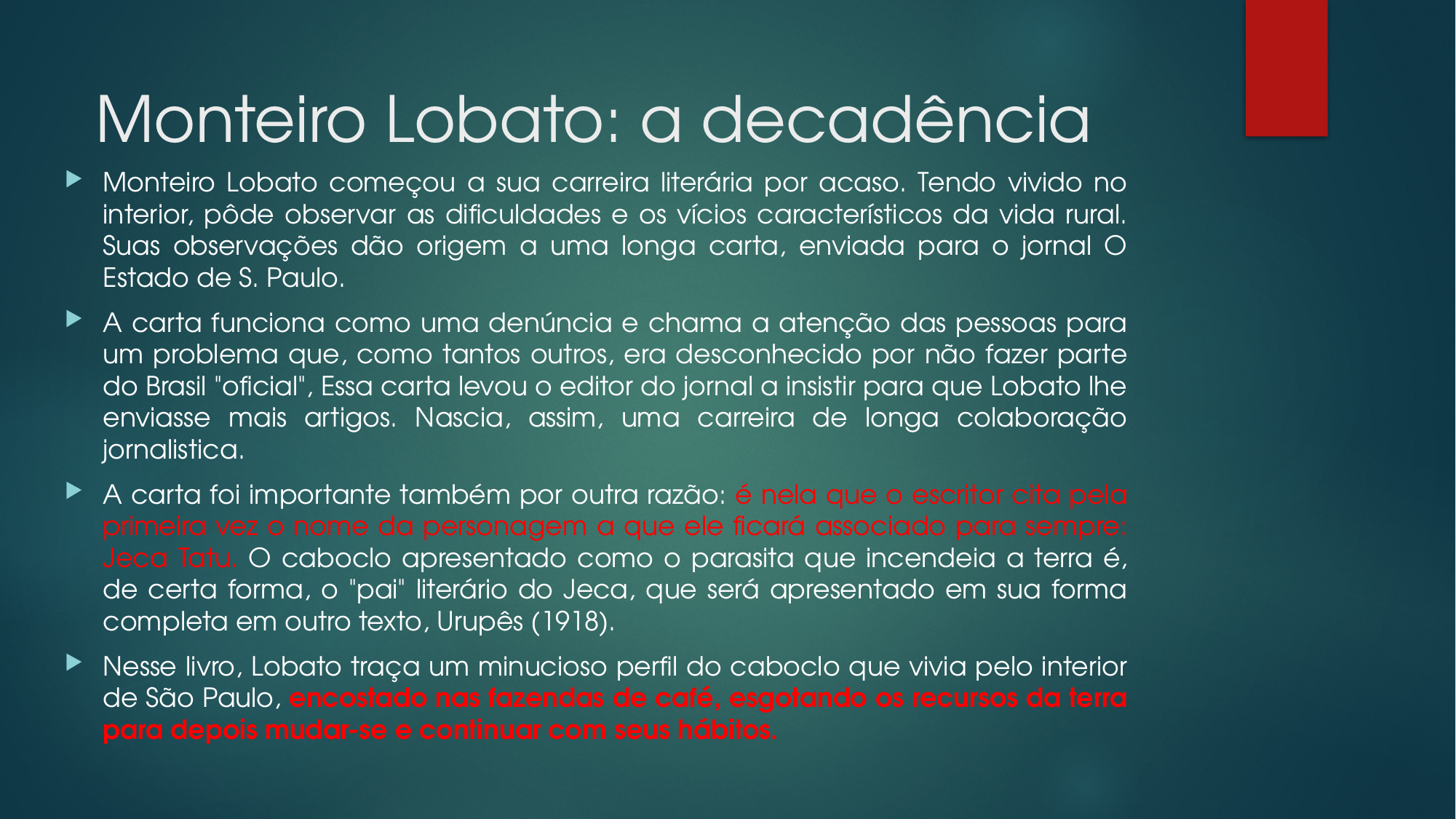

# Monteiro Lobato: a decadência
Monteiro Lobato começou a sua carreira literária por acaso. Tendo vivido no interior, pôde observar as dificuldades e os vícios característicos da vida rural. Suas observações dão origem a uma longa carta, enviada para o jornal O Estado de S. Paulo.
A carta funciona como uma denúncia e chama a atenção das pessoas para um problema que, como tantos outros, era desconhecido por não fazer parte do Brasil "oficial", Essa carta levou o editor do jornal a insistir para que Lobato lhe enviasse mais artigos. Nascia, assim, uma carreira de longa colaboração jornalistica.
A carta foi importante também por outra razão: é nela que o escritor cita pela primeira vez o nome da personagem a que ele ficará associado para sempre: Jeca Tatu. O caboclo apresentado como o parasita que incendeia a terra é, de certa forma, o "pai" literário do Jeca, que será apresentado em sua forma completa em outro texto, Urupês (1918).
Nesse livro, Lobato traça um minucioso perfil do caboclo que vivia pelo interior de São Paulo, encostado nas fazendas de café, esgotando os recursos da terra para depois mudar-se e continuar com seus hábitos.